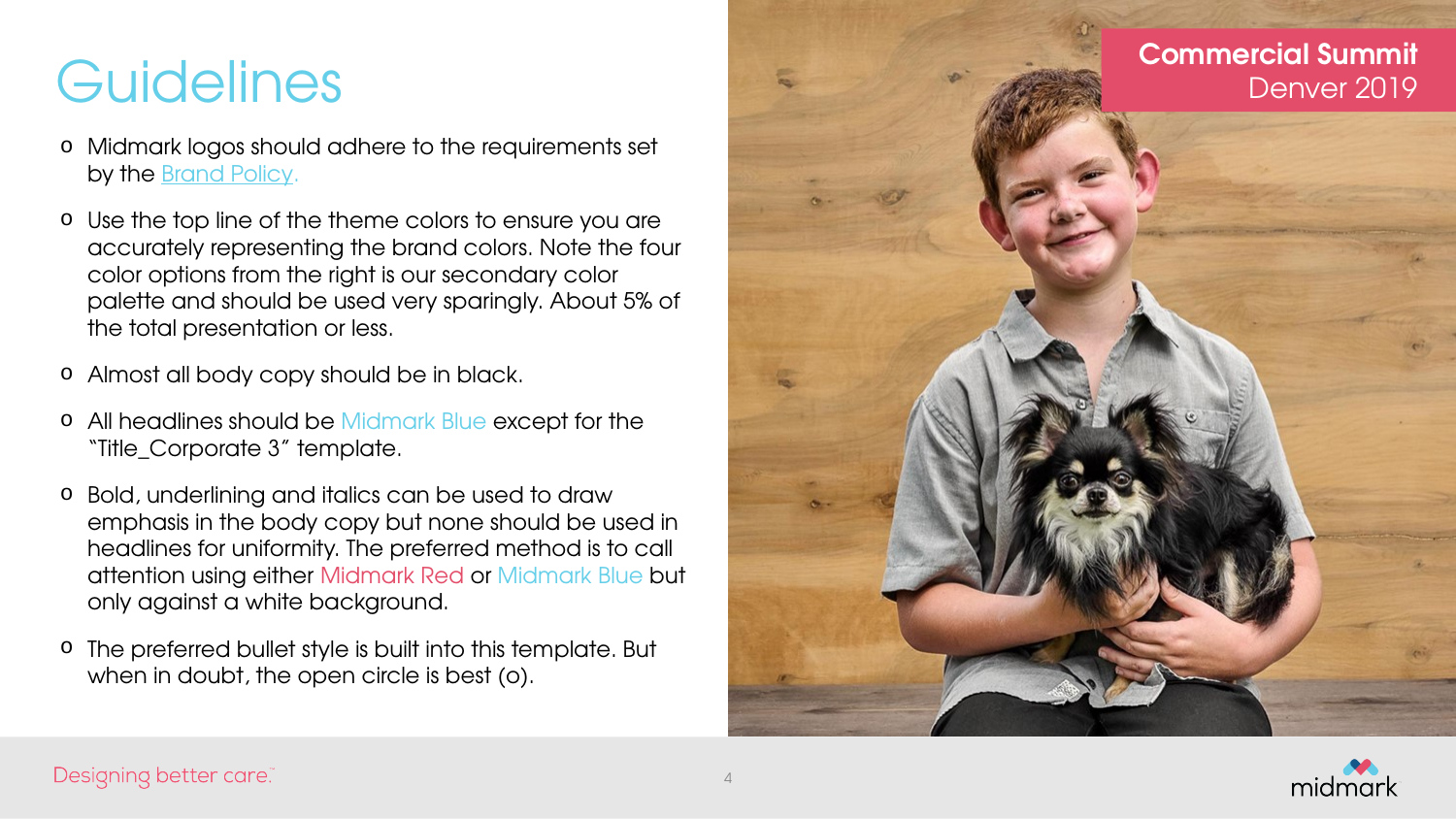

Guidelines
Midmark logos should adhere to the requirements set by the Brand Policy.
Use the top line of the theme colors to ensure you are accurately representing the brand colors. Note the four color options from the right is our secondary color palette and should be used very sparingly. About 5% of the total presentation or less.
Almost all body copy should be in black.
All headlines should be Midmark Blue except for the “Title_Corporate 3” template.
Bold, underlining and italics can be used to draw emphasis in the body copy but none should be used in headlines for uniformity. The preferred method is to call attention using either Midmark Red or Midmark Blue but only against a white background.
The preferred bullet style is built into this template. But when in doubt, the open circle is best (o).